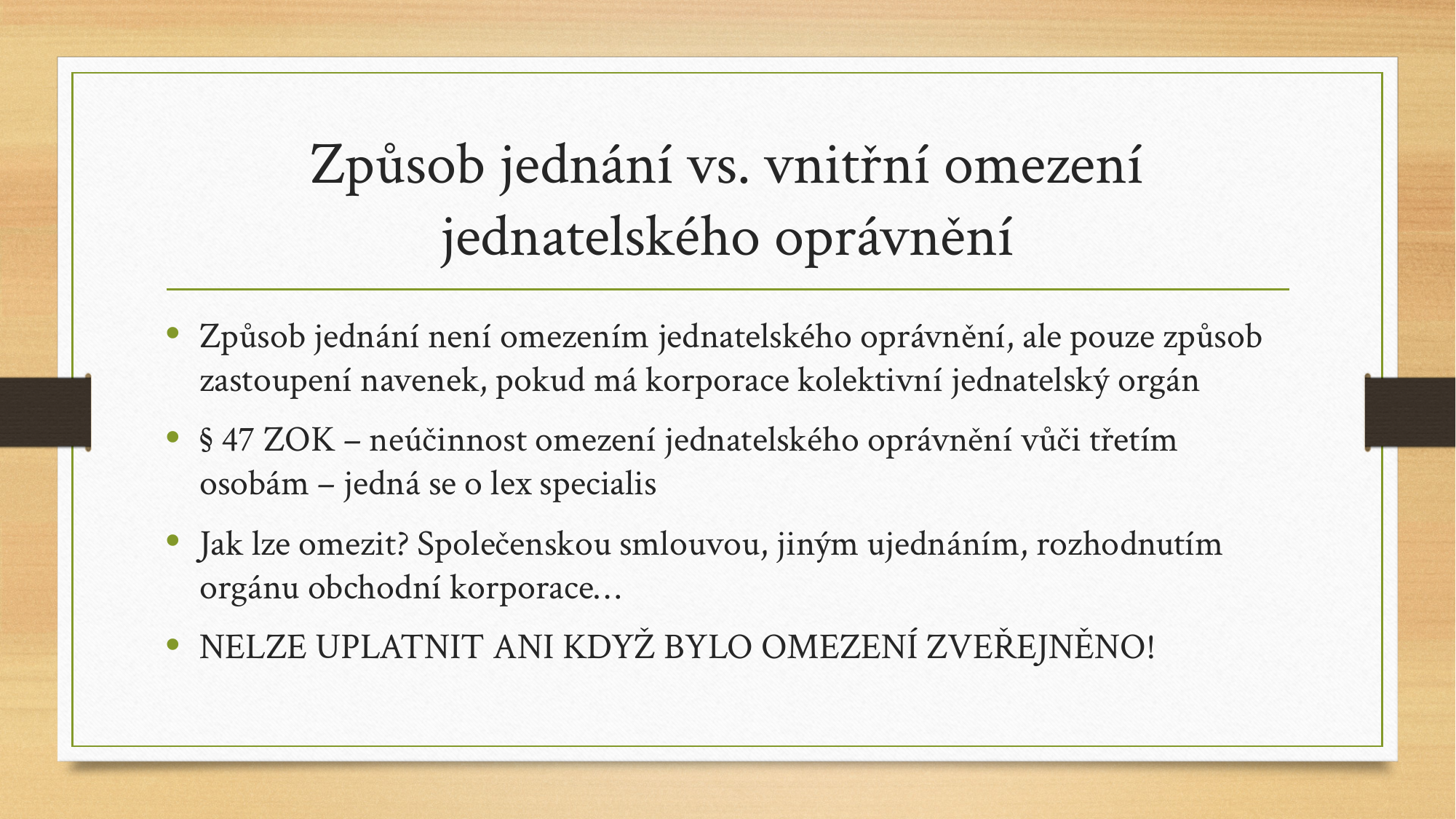

# Způsob jednání vs. vnitřní omezení jednatelského oprávnění
Způsob jednání není omezením jednatelského oprávnění, ale pouze způsob zastoupení navenek, pokud má korporace kolektivní jednatelský orgán
§ 47 ZOK – neúčinnost omezení jednatelského oprávnění vůči třetím osobám – jedná se o lex specialis
Jak lze omezit? Společenskou smlouvou, jiným ujednáním, rozhodnutím orgánu obchodní korporace…
NELZE UPLATNIT ANI KDYŽ BYLO OMEZENÍ ZVEŘEJNĚNO!